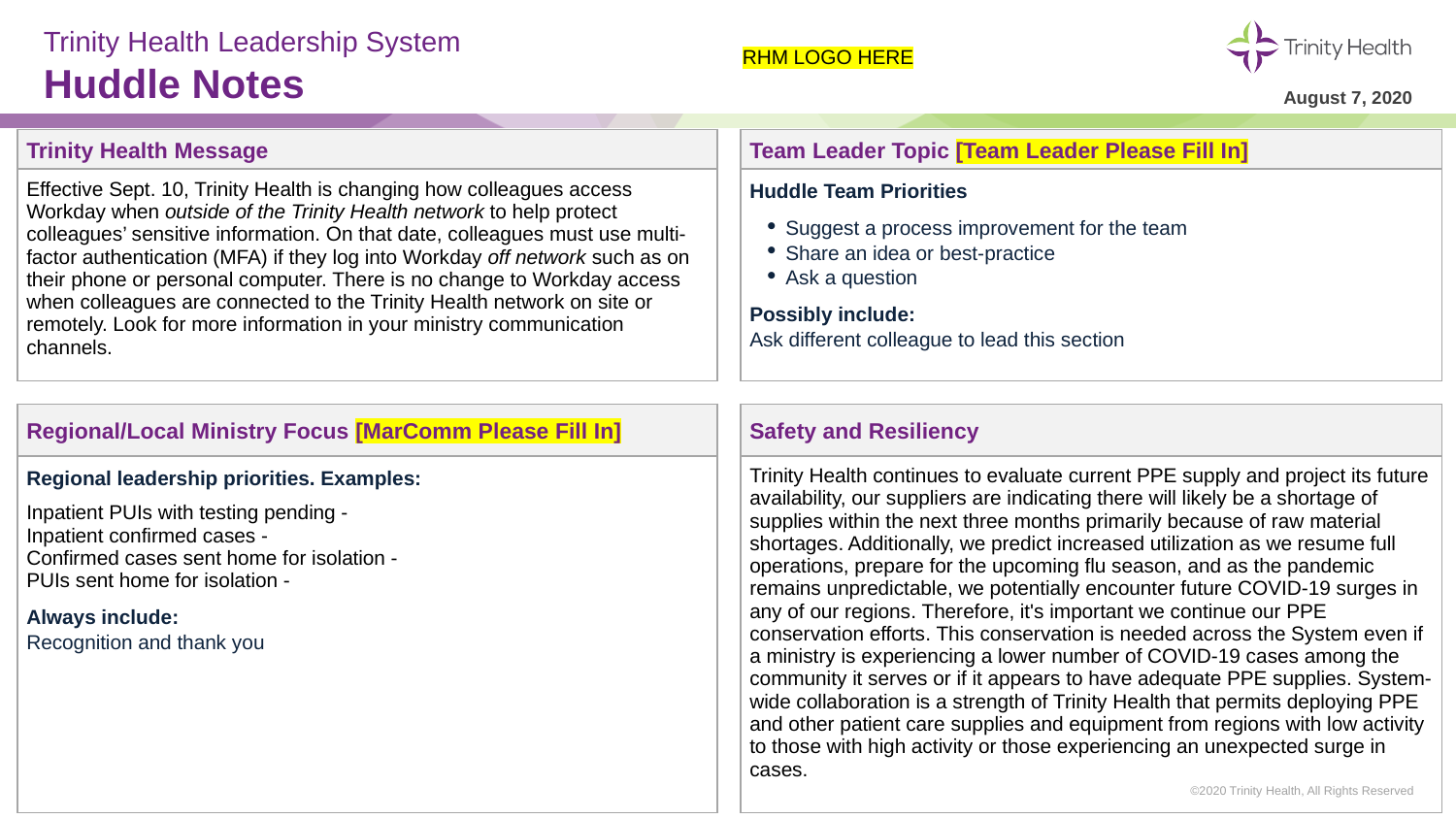

# Trinity Health Leadership System Huddle Notes
RHM LOGO HERE
August 7, 2020
| Trinity Health Message |  | Team Leader Topic [Team Leader Please Fill In] |
| --- | --- | --- |
| Effective Sept. 10, Trinity Health is changing how colleagues access Workday when outside of the Trinity Health network to help protect colleagues’ sensitive information. On that date, colleagues must use multi-factor authentication (MFA) if they log into Workday off network such as on their phone or personal computer. There is no change to Workday access when colleagues are connected to the Trinity Health network on site or remotely. Look for more information in your ministry communication channels. |  | Huddle Team Priorities Suggest a process improvement for the team Share an idea or best-practice Ask a question Possibly include: Ask different colleague to lead this section |
|  |  |  |
| Regional/Local Ministry Focus [MarComm Please Fill In] |  | Safety and Resiliency |
| Regional leadership priorities. Examples: Inpatient PUIs with testing pending - Inpatient confirmed cases - Confirmed cases sent home for isolation - PUIs sent home for isolation - Always include: Recognition and thank you |  | Trinity Health continues to evaluate current PPE supply and project its future availability, our suppliers are indicating there will likely be a shortage of supplies within the next three months primarily because of raw material shortages. Additionally, we predict increased utilization as we resume full operations, prepare for the upcoming flu season, and as the pandemic remains unpredictable, we potentially encounter future COVID-19 surges in any of our regions. Therefore, it's important we continue our PPE conservation efforts. This conservation is needed across the System even if a ministry is experiencing a lower number of COVID-19 cases among the community it serves or if it appears to have adequate PPE supplies. System-wide collaboration is a strength of Trinity Health that permits deploying PPE and other patient care supplies and equipment from regions with low activity to those with high activity or those experiencing an unexpected surge in cases. |
©2020 Trinity Health, All Rights Reserved